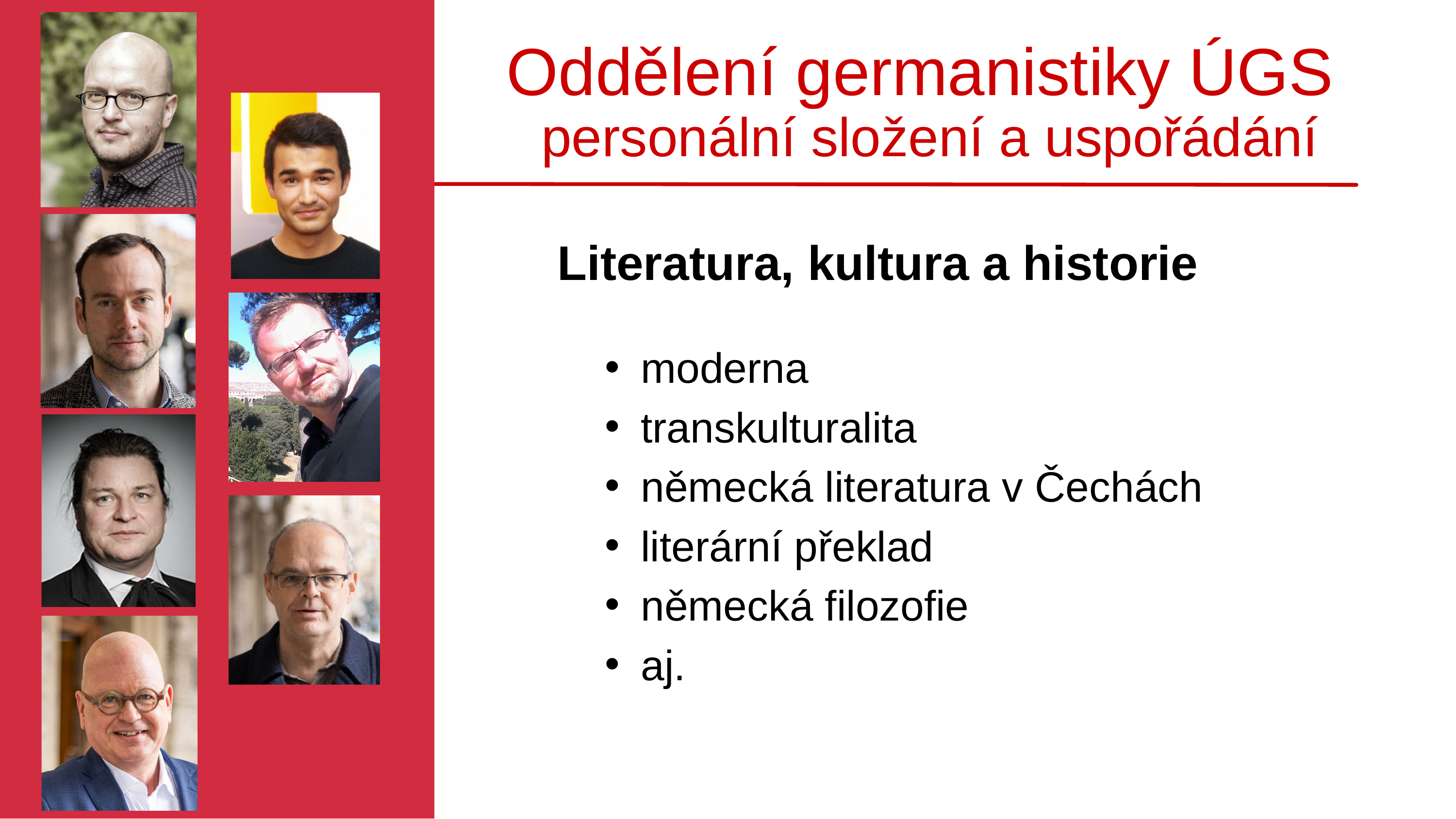

Oddělení germanistiky ÚGS
personální složení a uspořádání

Literatura, kultura a historie

moderna
transkulturalita
německá literatura v Čechách
literární překlad
německá filozofie
aj.